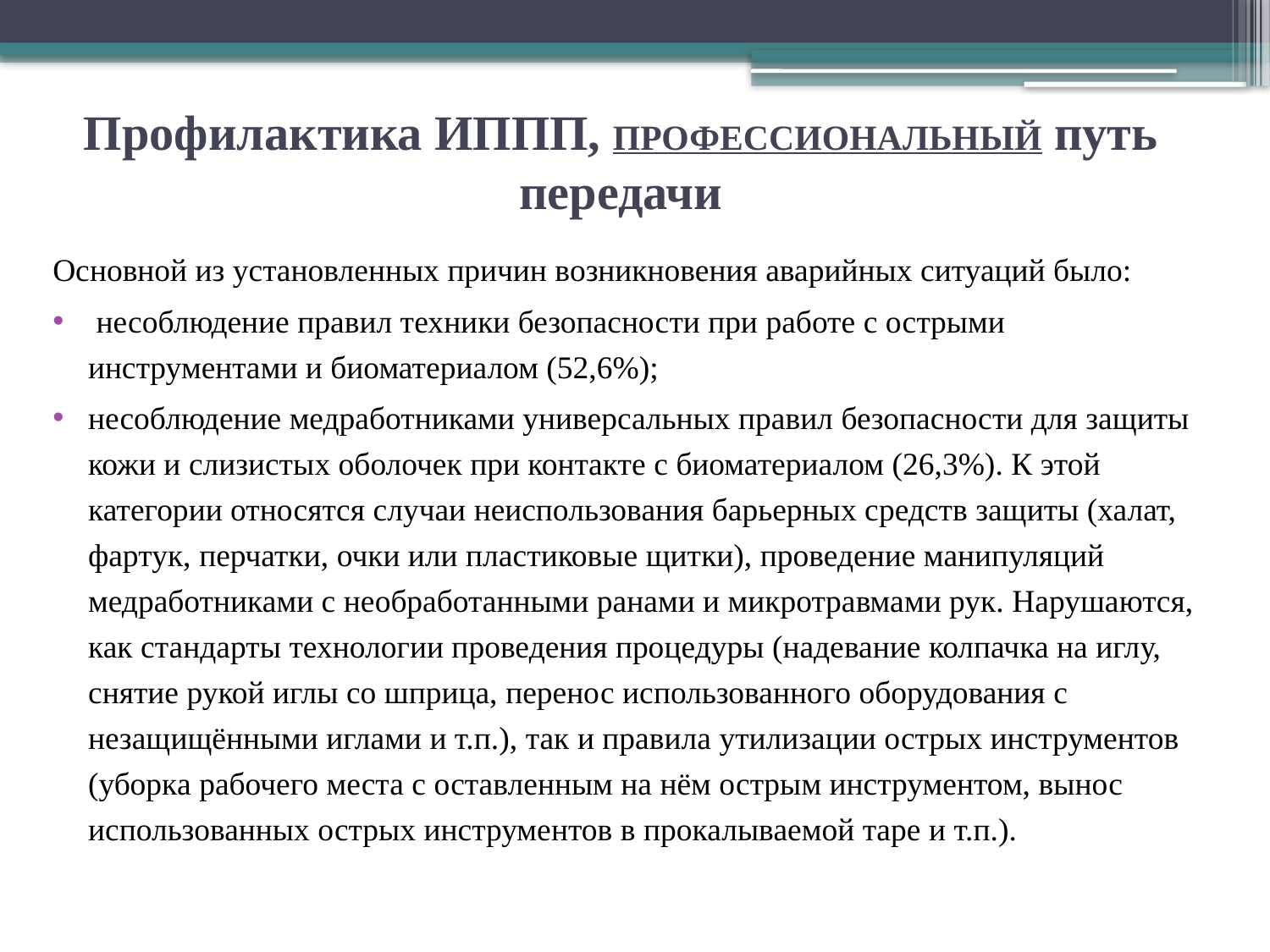

# Профилактика ИППП, ПРОФЕССИОНАЛЬНЫЙ путь передачи
Основной из установленных причин возникновения аварийных ситуаций было:
 несоблюдение правил техники безопасности при работе с острыми инструментами и биоматериалом (52,6%);
несоблюдение медработниками универсальных правил безопасности для защиты кожи и слизистых оболочек при контакте с биоматериалом (26,3%). К этой категории относятся случаи неиспользования барьерных средств защиты (халат, фартук, перчатки, очки или пластиковые щитки), проведение манипуляций медработниками с необработанными ранами и микротравмами рук. Нарушаются, как стандарты технологии проведения процедуры (надевание колпачка на иглу, снятие рукой иглы со шприца, перенос использованного оборудования с незащищёнными иглами и т.п.), так и правила утилизации острых инструментов (уборка рабочего места с оставленным на нём острым инструментом, вынос использованных острых инструментов в прокалываемой таре и т.п.).